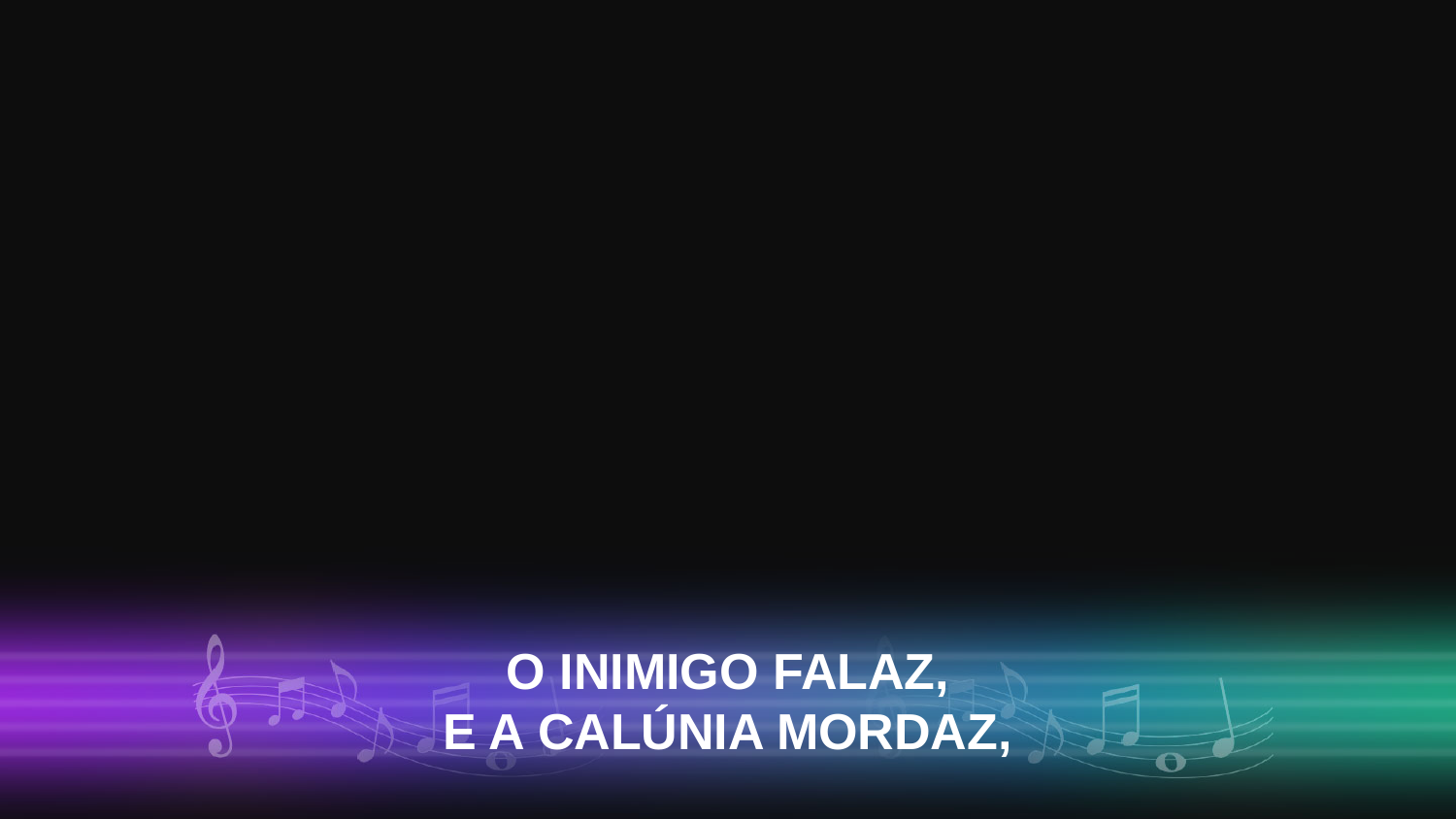

O INIMIGO FALAZ,
E A CALÚNIA MORDAZ,